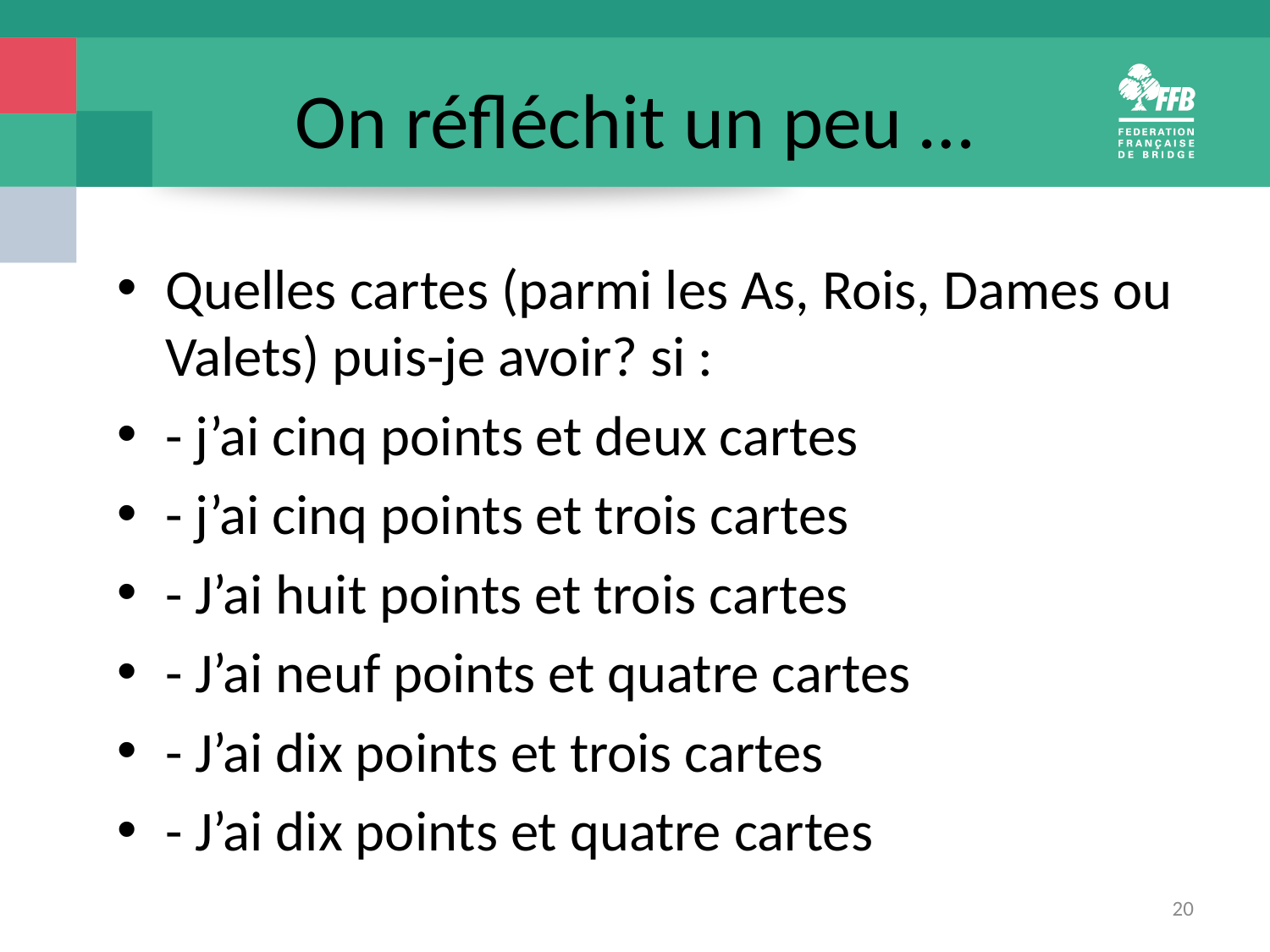

# On réfléchit un peu …
Quelles cartes (parmi les As, Rois, Dames ou Valets) puis-je avoir? si :
- j’ai cinq points et deux cartes
- j’ai cinq points et trois cartes
- J’ai huit points et trois cartes
- J’ai neuf points et quatre cartes
- J’ai dix points et trois cartes
- J’ai dix points et quatre cartes

20